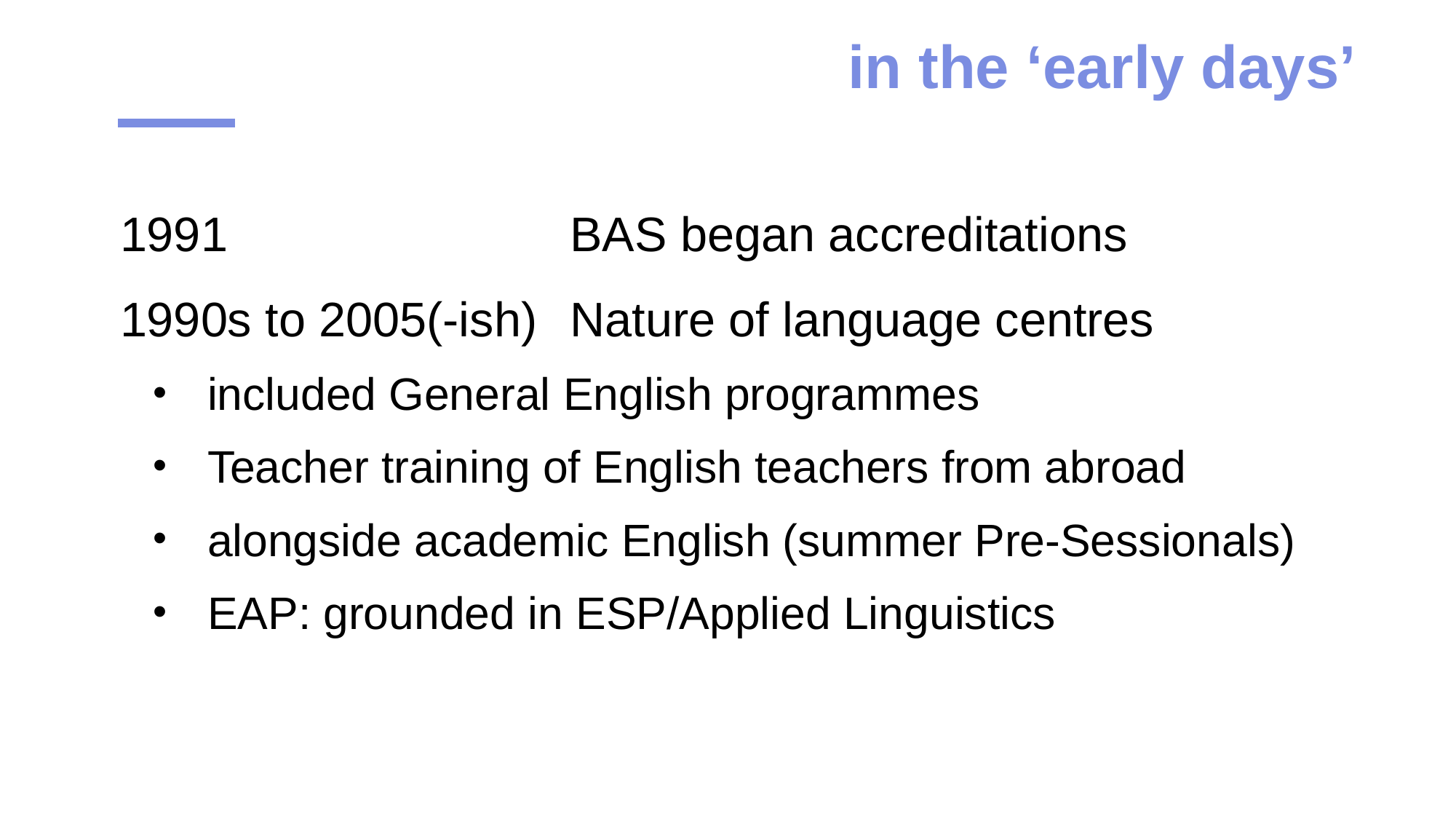

# in the ‘early days’
1991 			 BAS began accreditations
1990s to 2005(-ish)	 Nature of language centres
included General English programmes
Teacher training of English teachers from abroad
alongside academic English (summer Pre-Sessionals)
EAP: grounded in ESP/Applied Linguistics